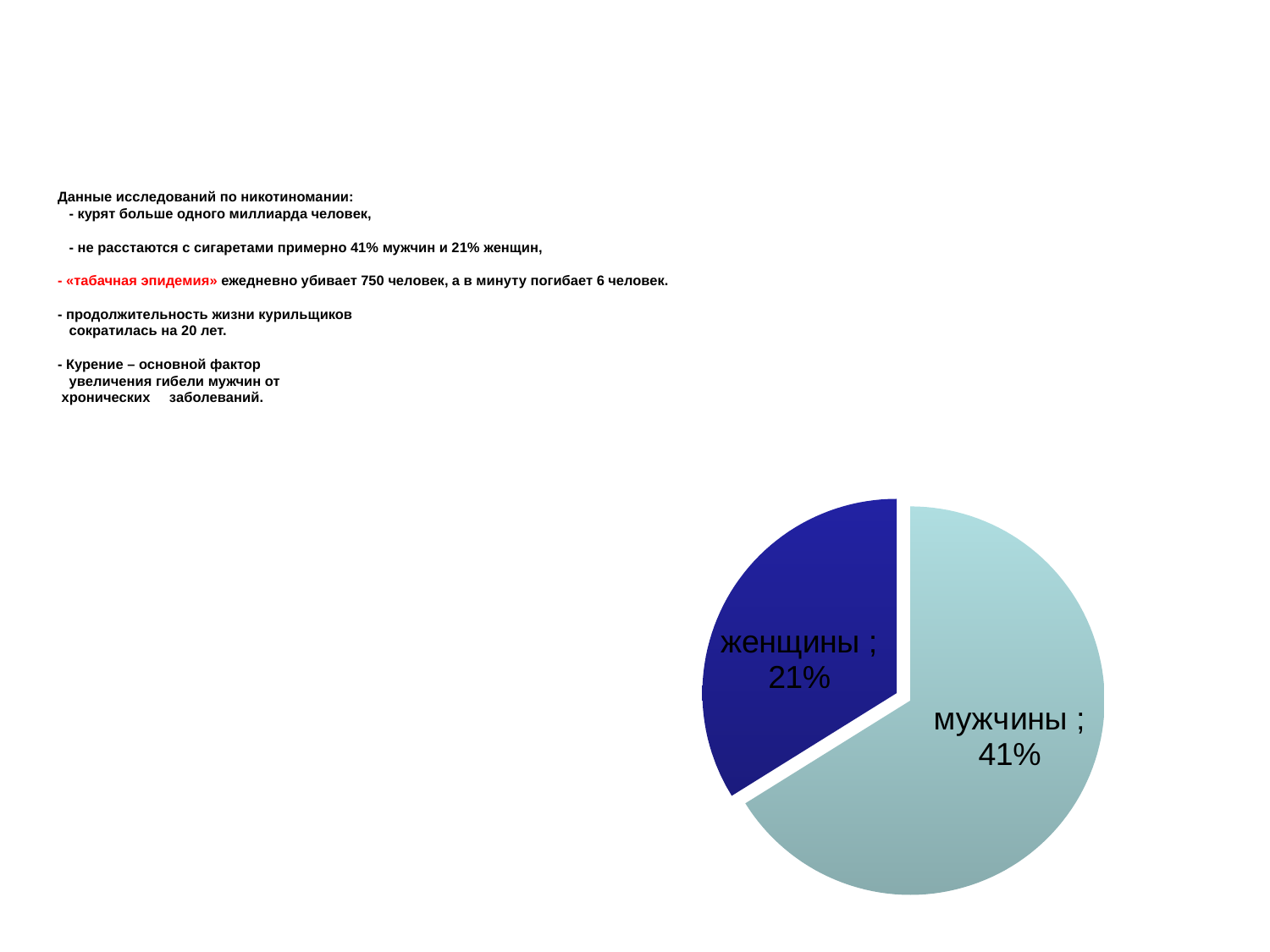

Данные исследований по никотиномании:
   - курят больше одного миллиарда человек,
   - не расстаются с сигаретами примерно 41% мужчин и 21% женщин,
- «табачная эпидемия» ежедневно убивает 750 человек, а в минуту погибает 6 человек.
- продолжительность жизни курильщиков
   сократилась на 20 лет.
- Курение – основной фактор
   увеличения гибели мужчин от
 хронических     заболеваний.

### Chart

| Category |  |
|---|---|
| мужчины  | 0.4100000000000003 |
| женщины  | 0.21000000000000021 |